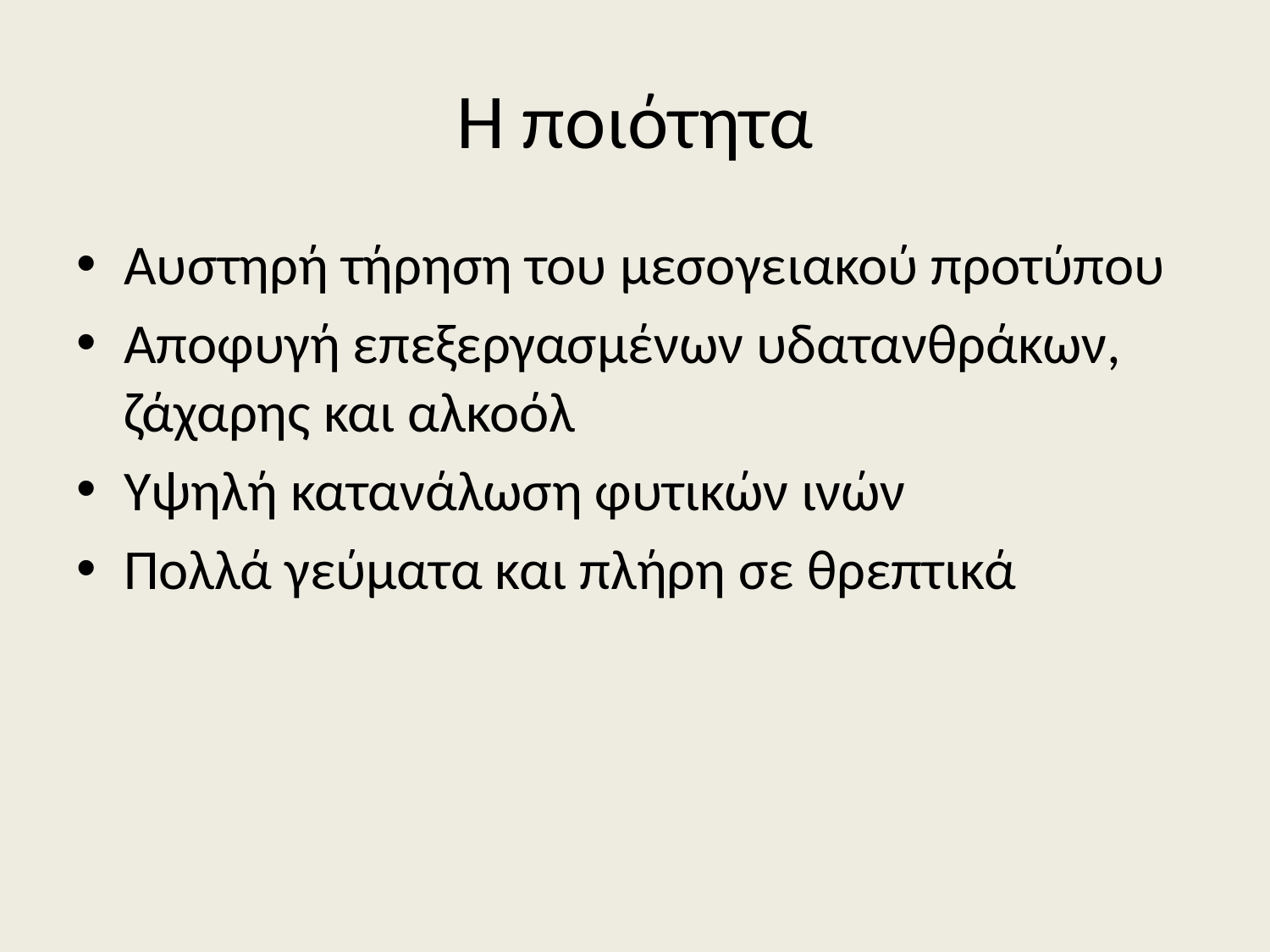

# Η ποιότητα
Αυστηρή τήρηση του μεσογειακού προτύπου
Αποφυγή επεξεργασμένων υδατανθράκων, ζάχαρης και αλκοόλ
Υψηλή κατανάλωση φυτικών ινών
Πολλά γεύματα και πλήρη σε θρεπτικά